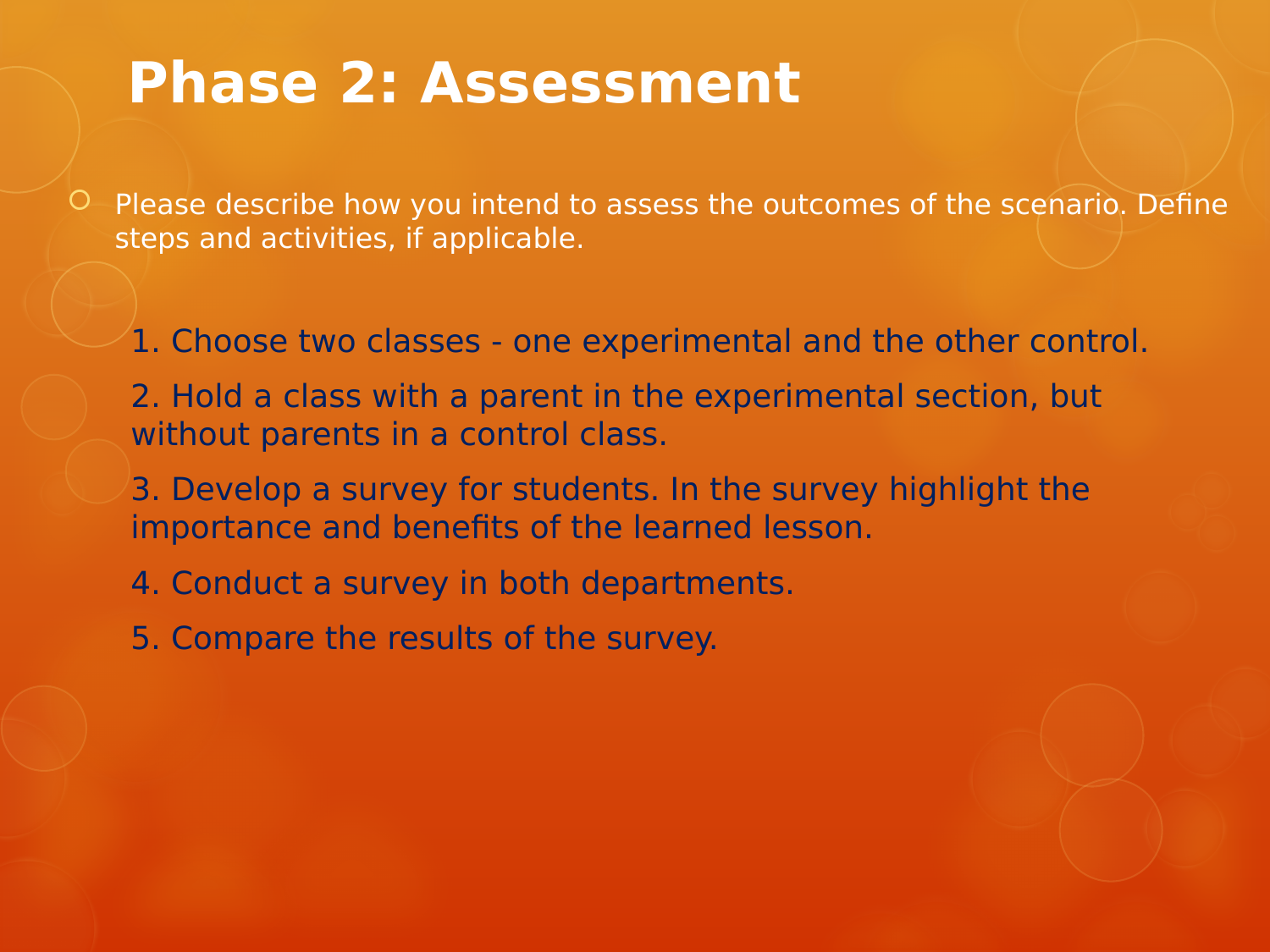

# Phase 2: Assessment
Please describe how you intend to assess the outcomes of the scenario. Define steps and activities, if applicable.

1. Choose two classes - one experimental and the other control.
2. Hold a class with a parent in the experimental section, but without parents in a control class.
3. Develop a survey for students. In the survey highlight the importance and benefits of the learned lesson.
4. Conduct a survey in both departments.
5. Compare the results of the survey.